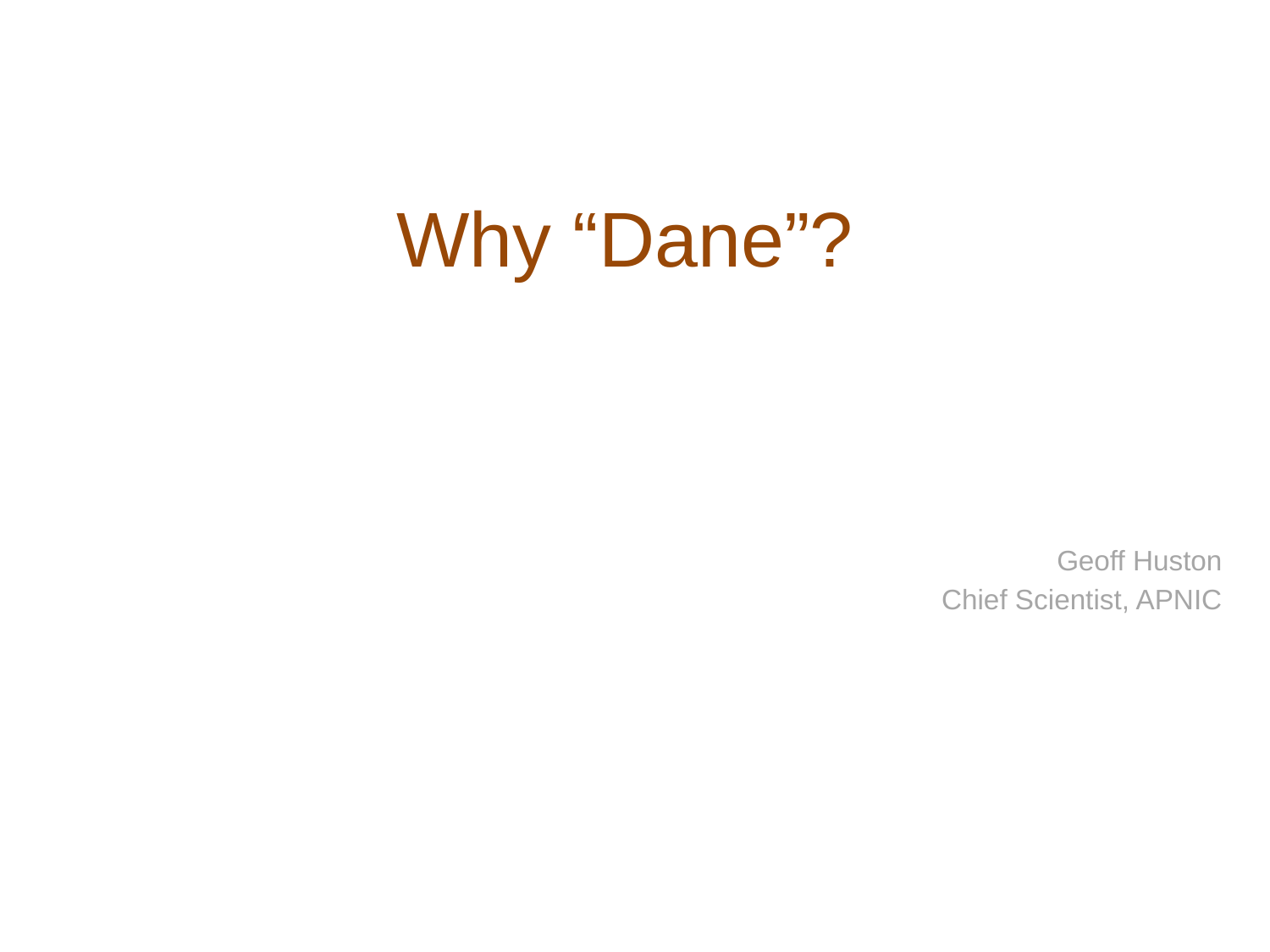

# Why “Dane”?
Geoff Huston
Chief Scientist, APNIC